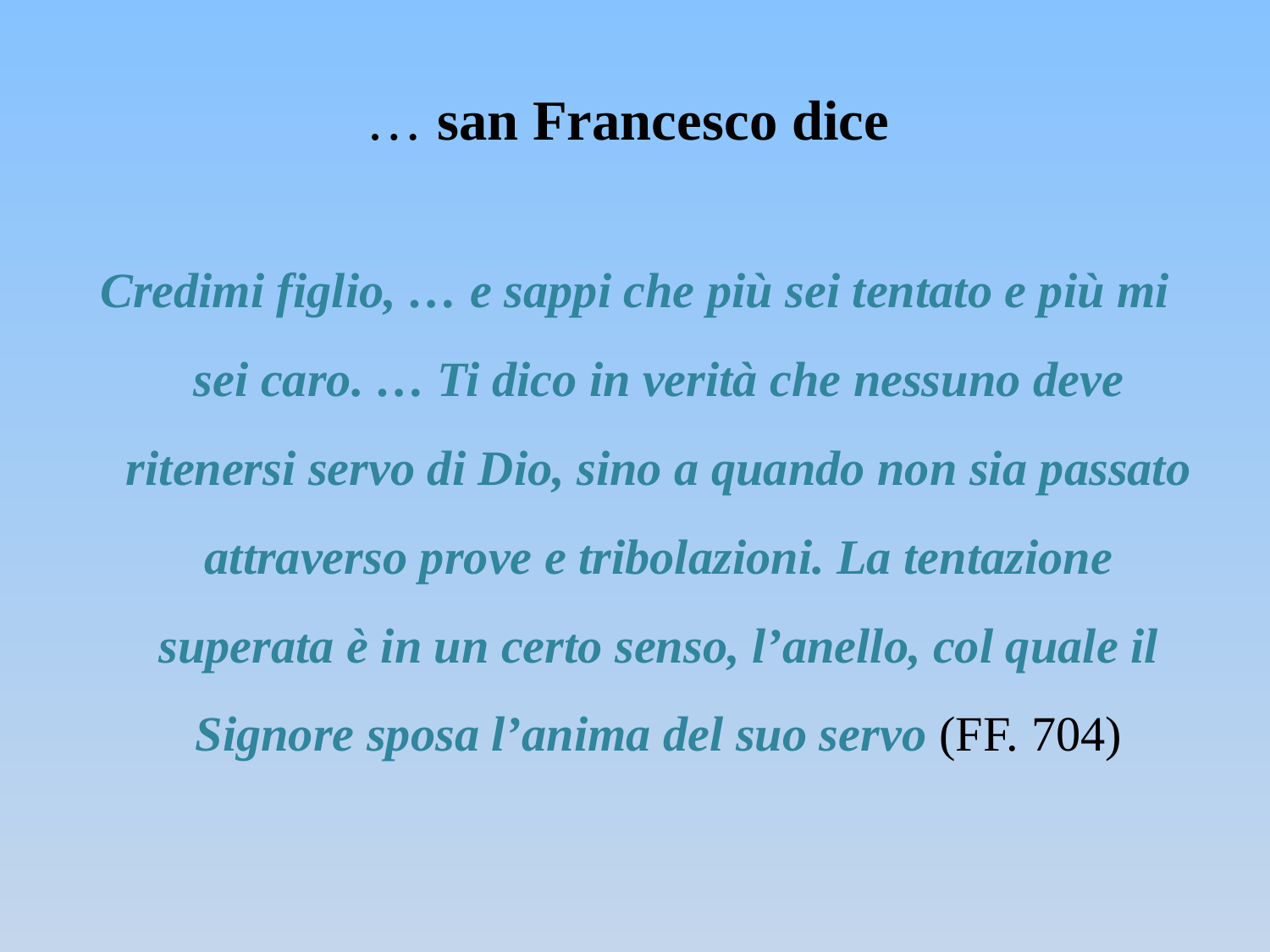

# … san Francesco dice
Credimi figlio, … e sappi che più sei tentato e più mi sei caro. … Ti dico in verità che nessuno deve ritenersi servo di Dio, sino a quando non sia passato attraverso prove e tribolazioni. La tentazione superata è in un certo senso, l’anello, col quale il Signore sposa l’anima del suo servo (FF. 704)